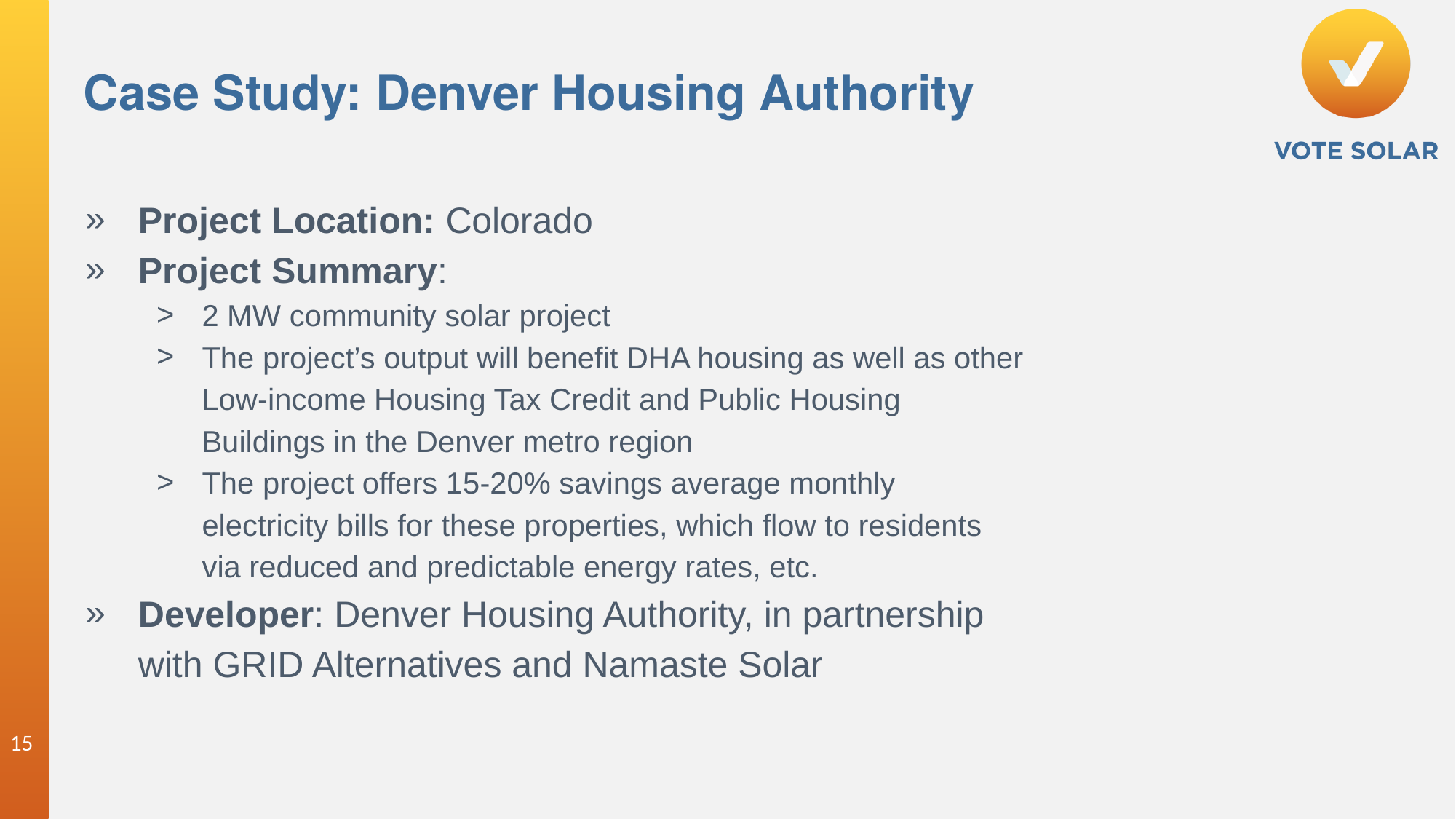

Case Study: Denver Housing Authority
Project Location: Colorado
Project Summary:
2 MW community solar project
The project’s output will benefit DHA housing as well as other Low-income Housing Tax Credit and Public Housing Buildings in the Denver metro region
The project offers 15-20% savings average monthly electricity bills for these properties, which flow to residents via reduced and predictable energy rates, etc.
Developer: Denver Housing Authority, in partnership with GRID Alternatives and Namaste Solar